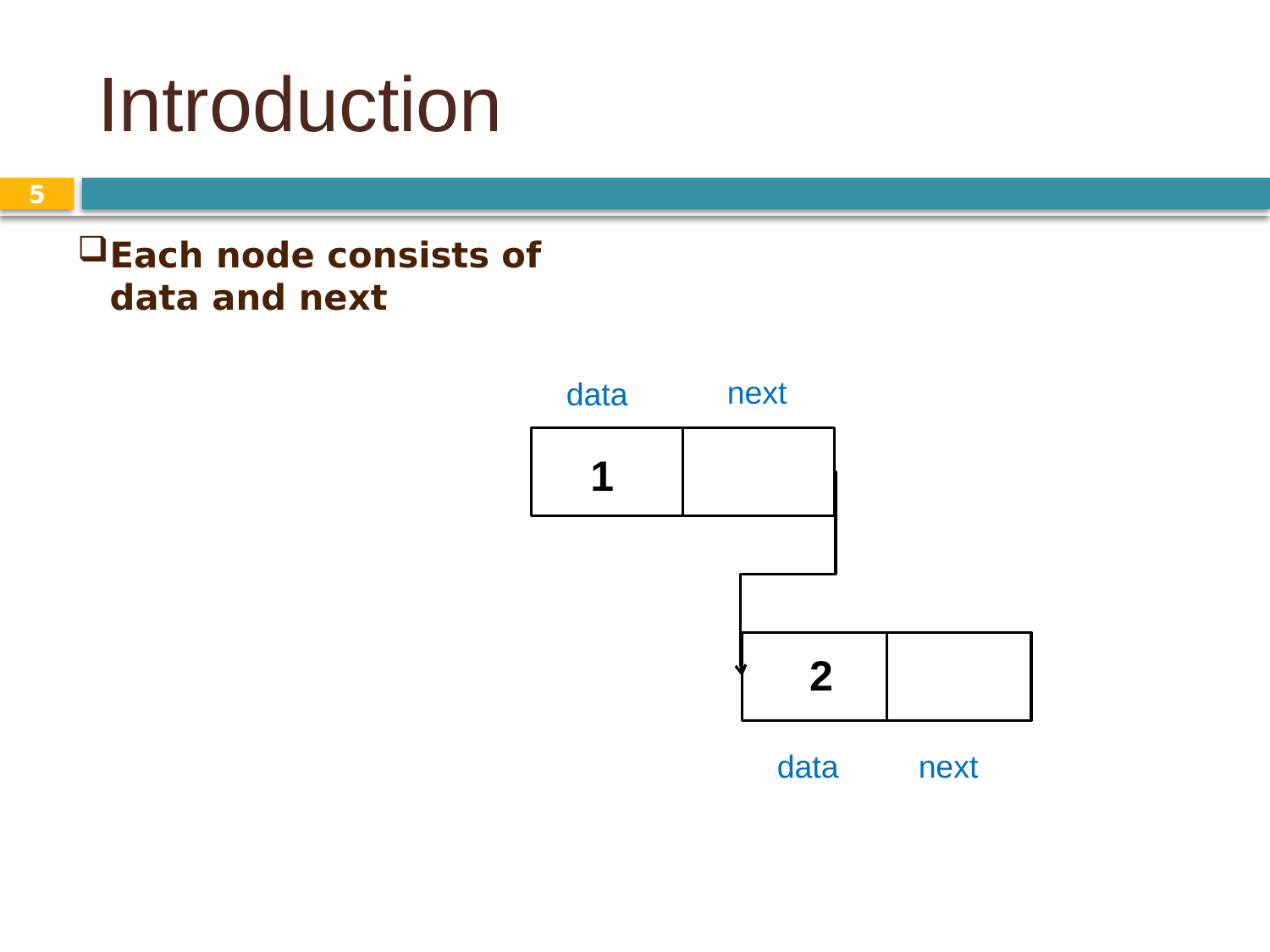

# Introduction
5
Each node consists of data and next

next
data

1

2
data
next